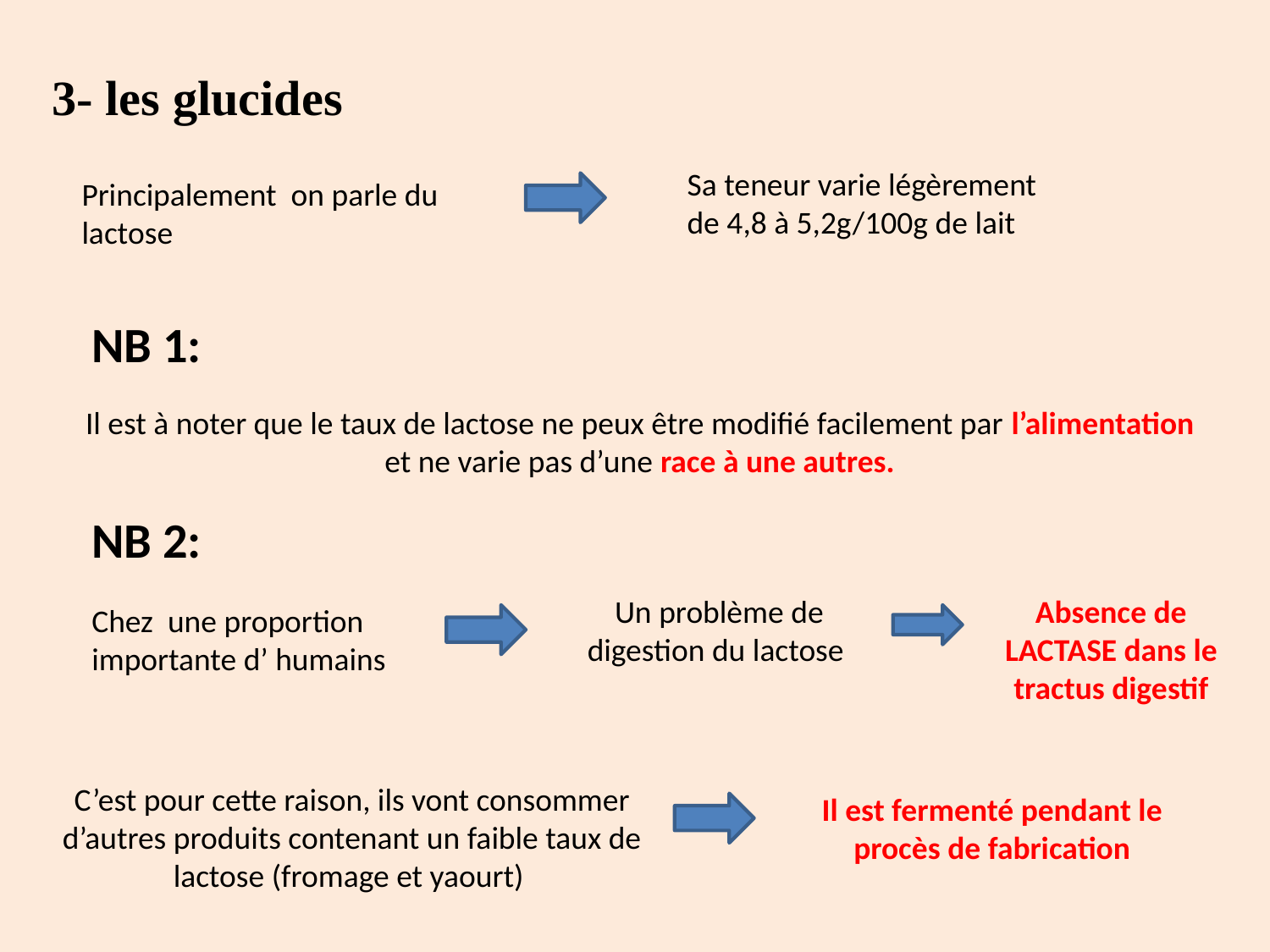

3- les glucides
Sa teneur varie légèrement de 4,8 à 5,2g/100g de lait
Principalement  on parle du lactose

NB 1:
Il est à noter que le taux de lactose ne peux être modifié facilement par l’alimentation et ne varie pas d’une race à une autres.
NB 2:
Un problème de digestion du lactose
Absence de LACTASE dans le tractus digestif
Chez  une proportion importante d’ humains

C’est pour cette raison, ils vont consommer d’autres produits contenant un faible taux de lactose (fromage et yaourt)
Il est fermenté pendant le procès de fabrication